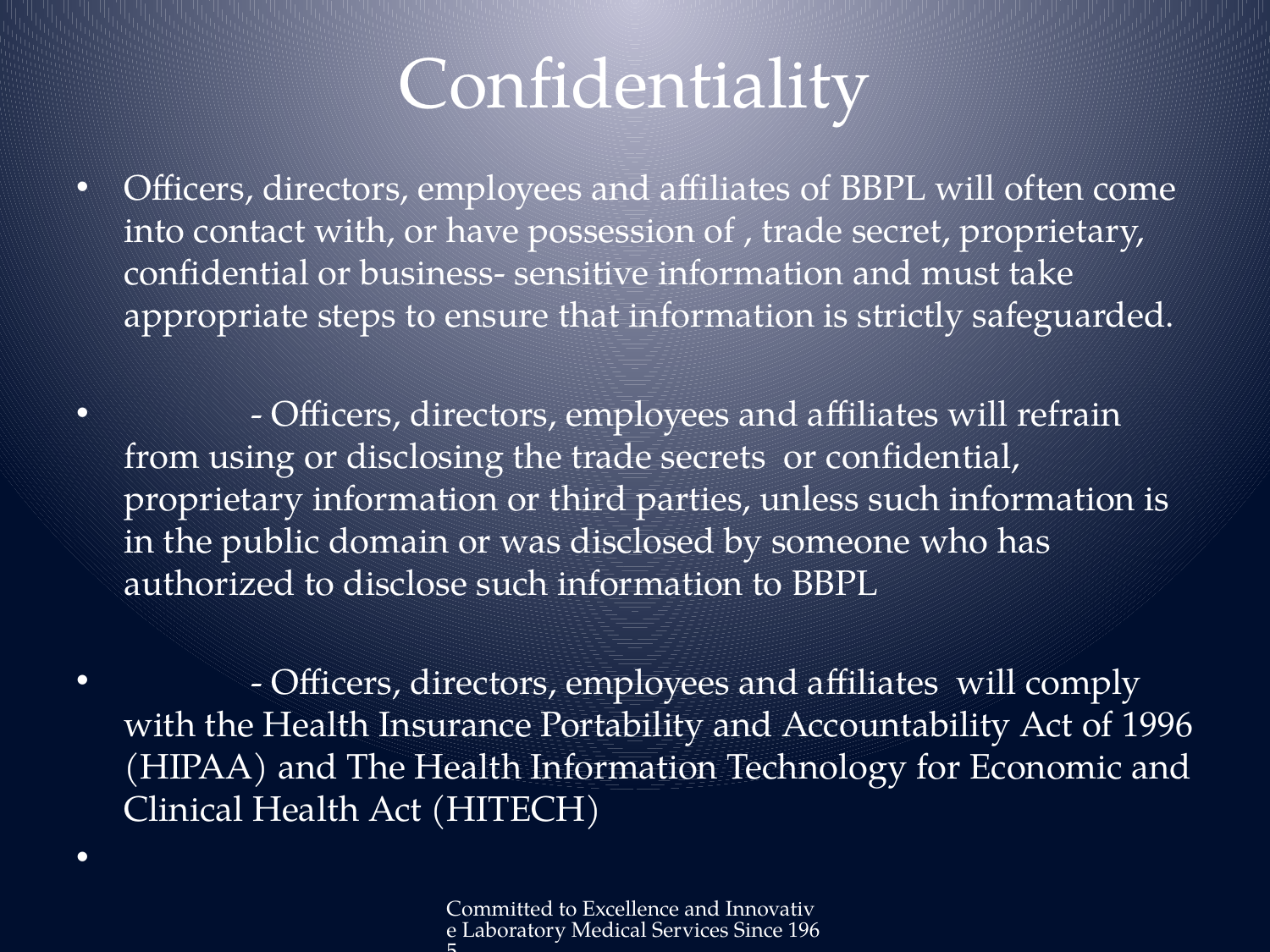

# Confidentiality
Officers, directors, employees and affiliates of BBPL will often come into contact with, or have possession of , trade secret, proprietary, confidential or business- sensitive information and must take appropriate steps to ensure that information is strictly safeguarded.

	- Officers, directors, employees and affiliates will refrain from using or disclosing the trade secrets  or confidential, proprietary information or third parties, unless such information is in the public domain or was disclosed by someone who has authorized to disclose such information to BBPL

	- Officers, directors, employees and affiliates  will comply with the Health Insurance Portability and Accountability Act of 1996 (HIPAA) and The Health Information Technology for Economic and Clinical Health Act (HITECH)

Committed to Excellence and Innovative Laboratory Medical Services Since 1965